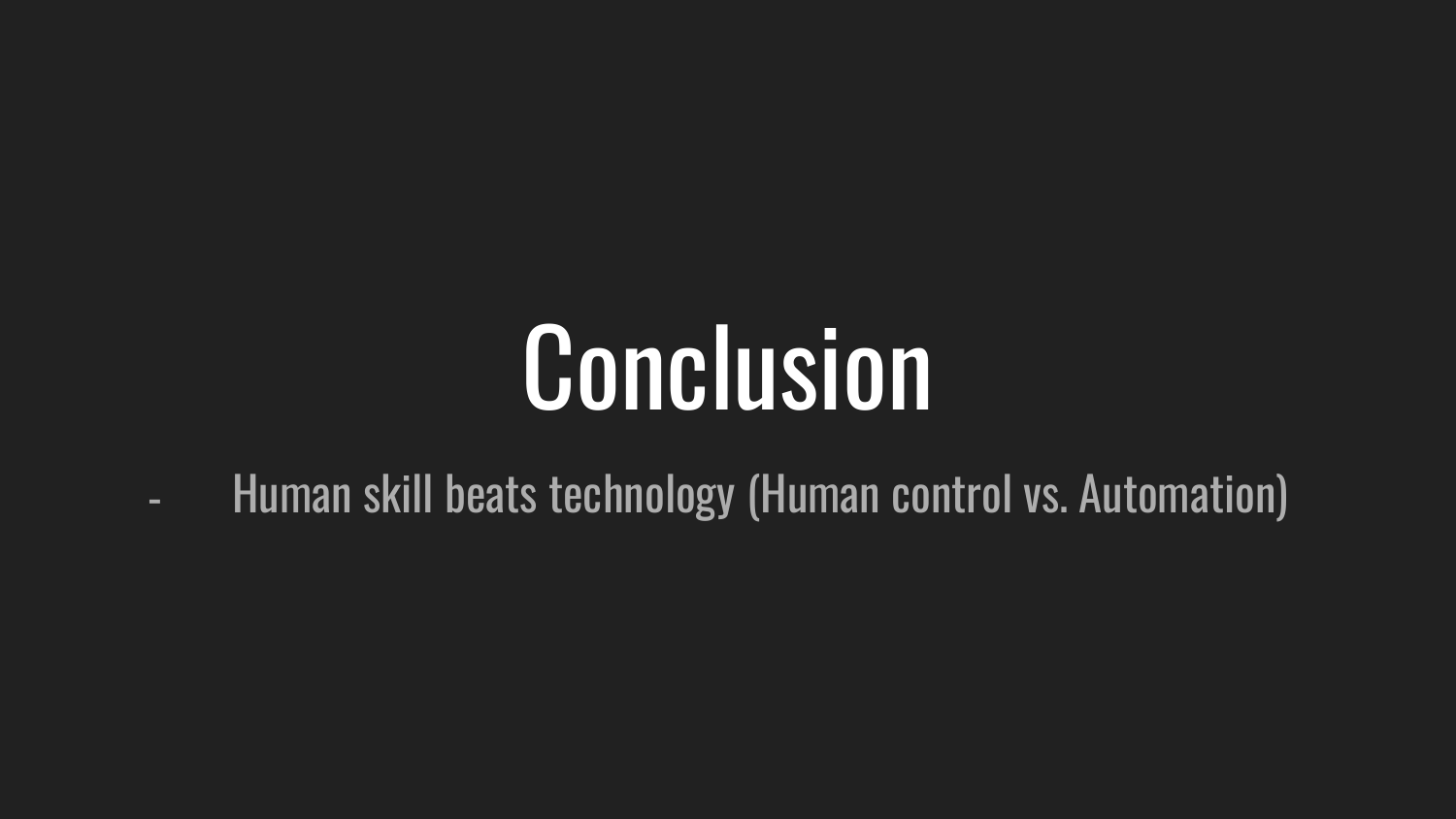

# Conclusion
Human skill beats technology (Human control vs. Automation)